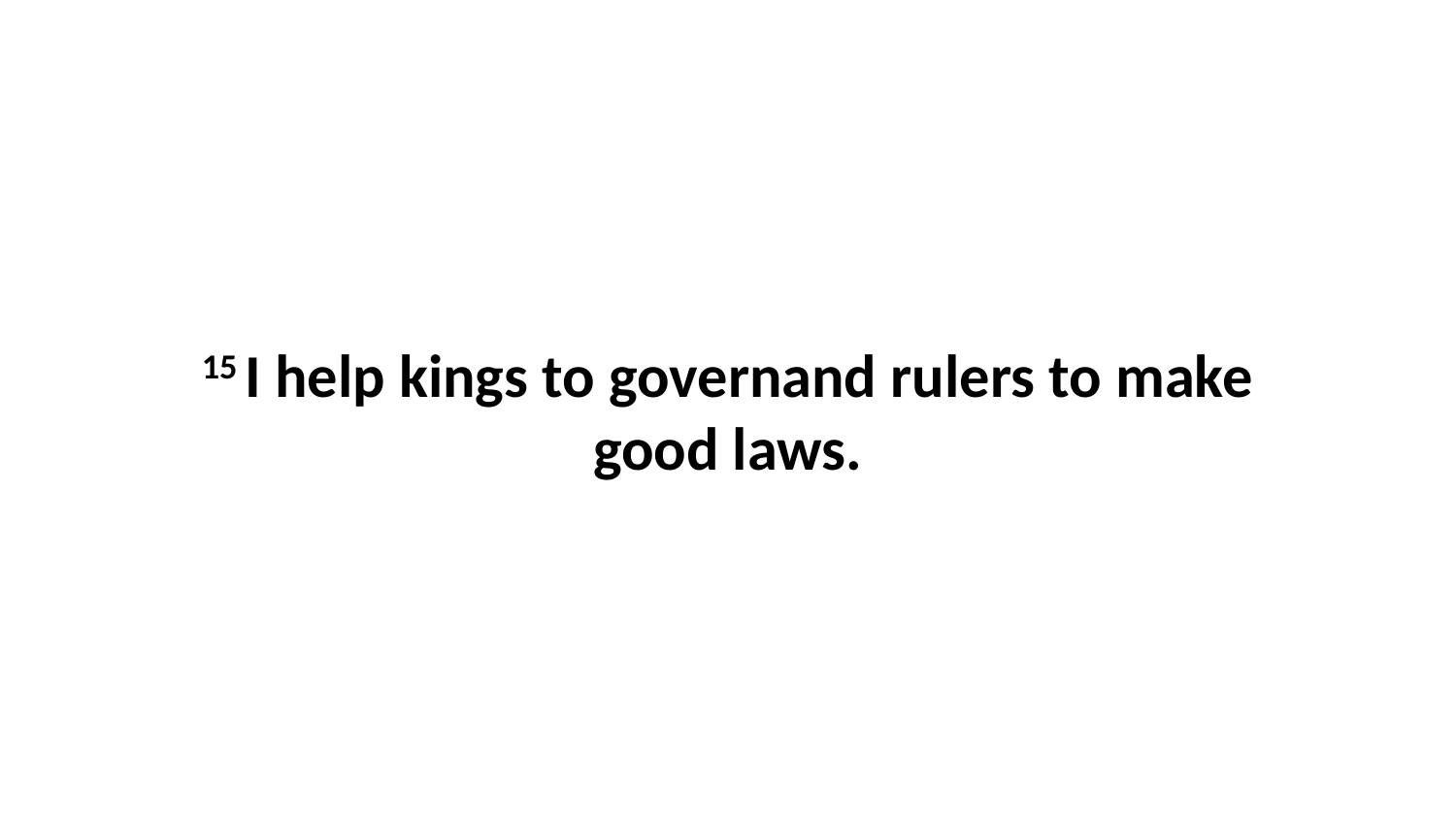

15 I help kings to governand rulers to make good laws.